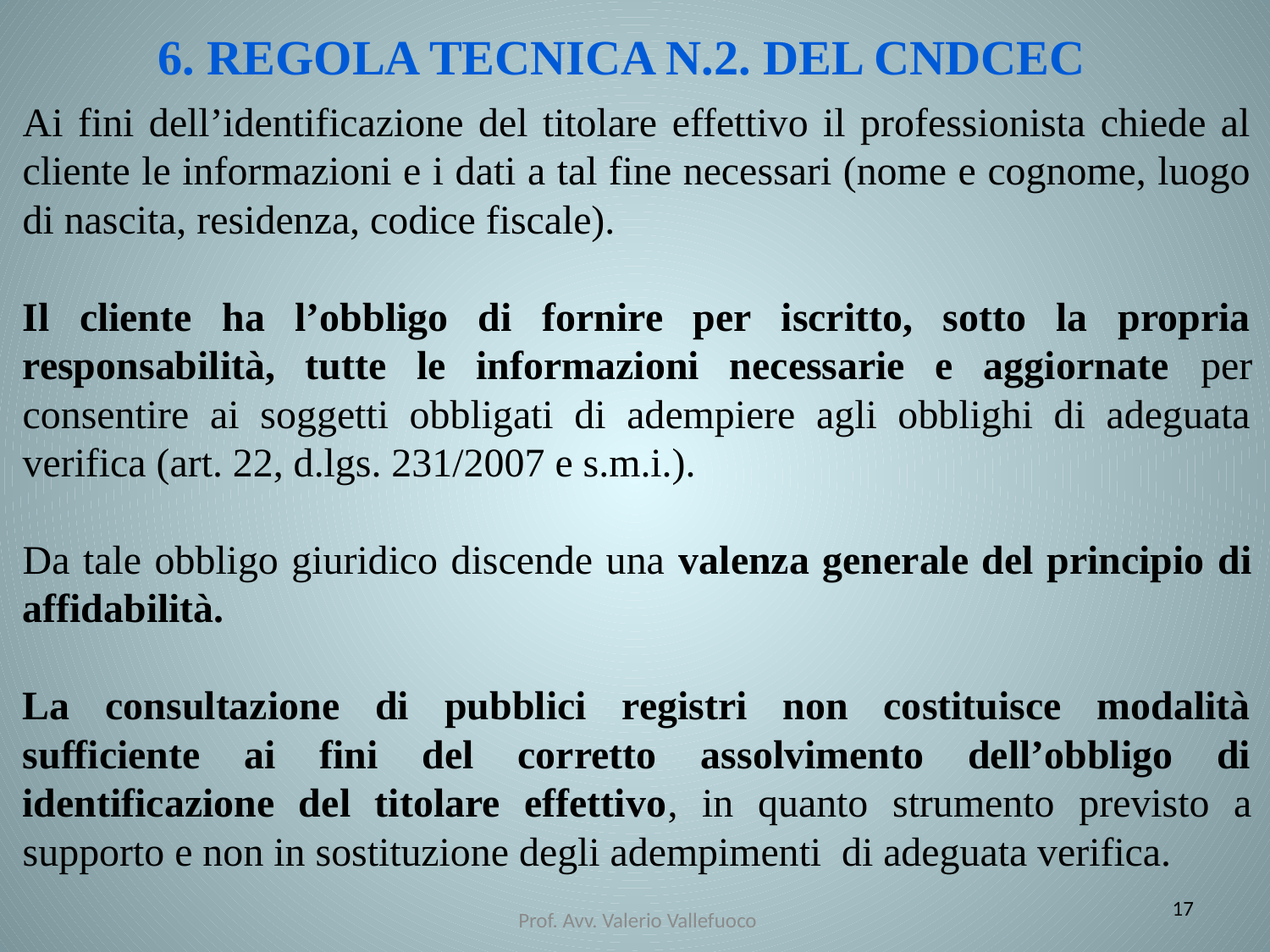

6. REGOLA TECNICA N.2. DEL CNDCEC
Ai fini dell’identificazione del titolare effettivo il professionista chiede al cliente le informazioni e i dati a tal fine necessari (nome e cognome, luogo di nascita, residenza, codice fiscale).

Il cliente ha l’obbligo di fornire per iscritto, sotto la propria responsabilità, tutte le informazioni necessarie e aggiornate per consentire ai soggetti obbligati di adempiere agli obblighi di adeguata verifica (art. 22, d.lgs. 231/2007 e s.m.i.).

Da tale obbligo giuridico discende una valenza generale del principio di affidabilità.

La consultazione di pubblici registri non costituisce modalità sufficiente ai fini del corretto assolvimento dell’obbligo di identificazione del titolare effettivo, in quanto strumento previsto a supporto e non in sostituzione degli adempimenti  di adeguata verifica.
17
Prof. Avv. Valerio Vallefuoco